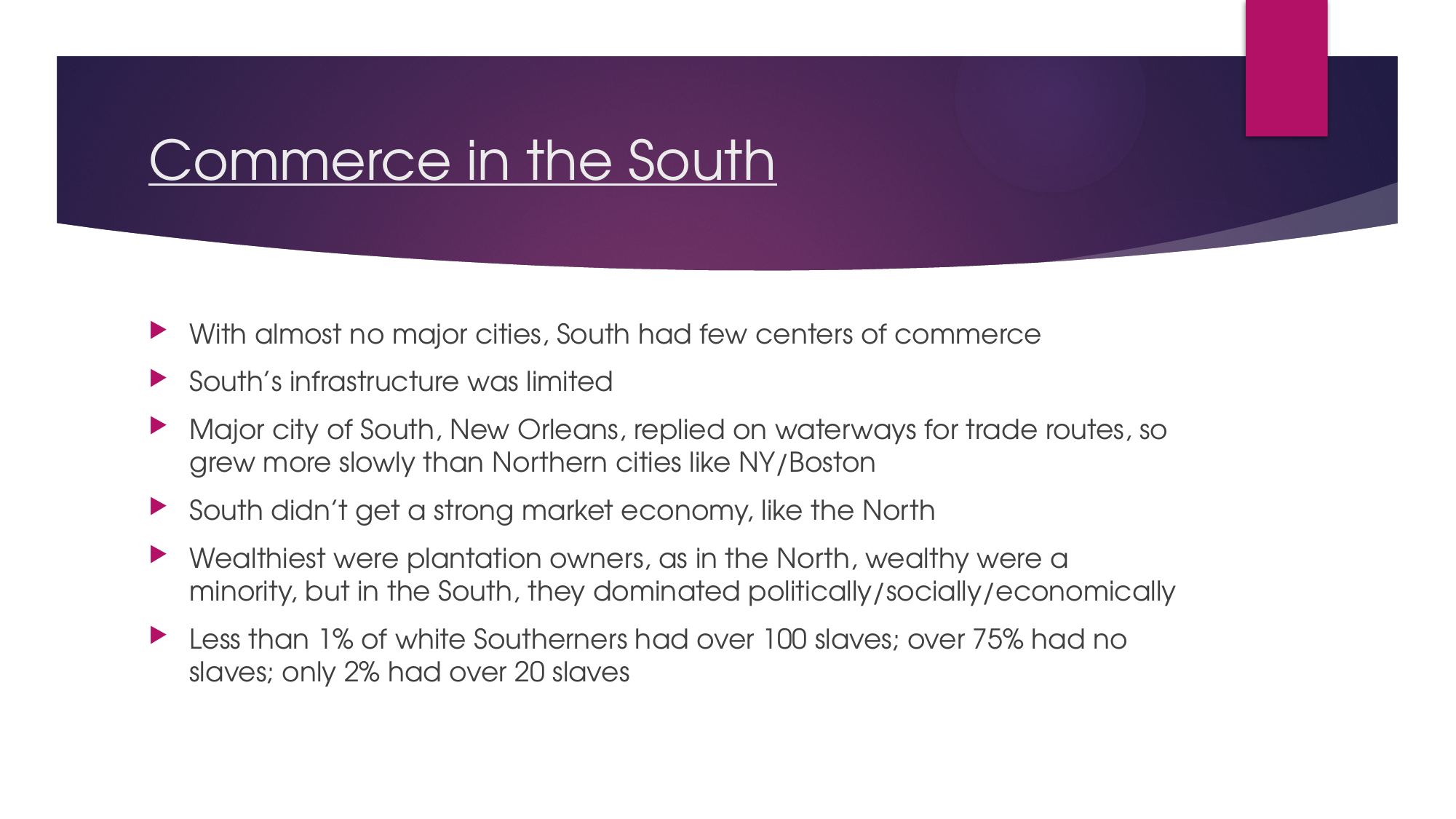

# Commerce in the South
With almost no major cities, South had few centers of commerce
South’s infrastructure was limited
Major city of South, New Orleans, replied on waterways for trade routes, so grew more slowly than Northern cities like NY/Boston
South didn’t get a strong market economy, like the North
Wealthiest were plantation owners, as in the North, wealthy were a minority, but in the South, they dominated politically/socially/economically
Less than 1% of white Southerners had over 100 slaves; over 75% had no slaves; only 2% had over 20 slaves